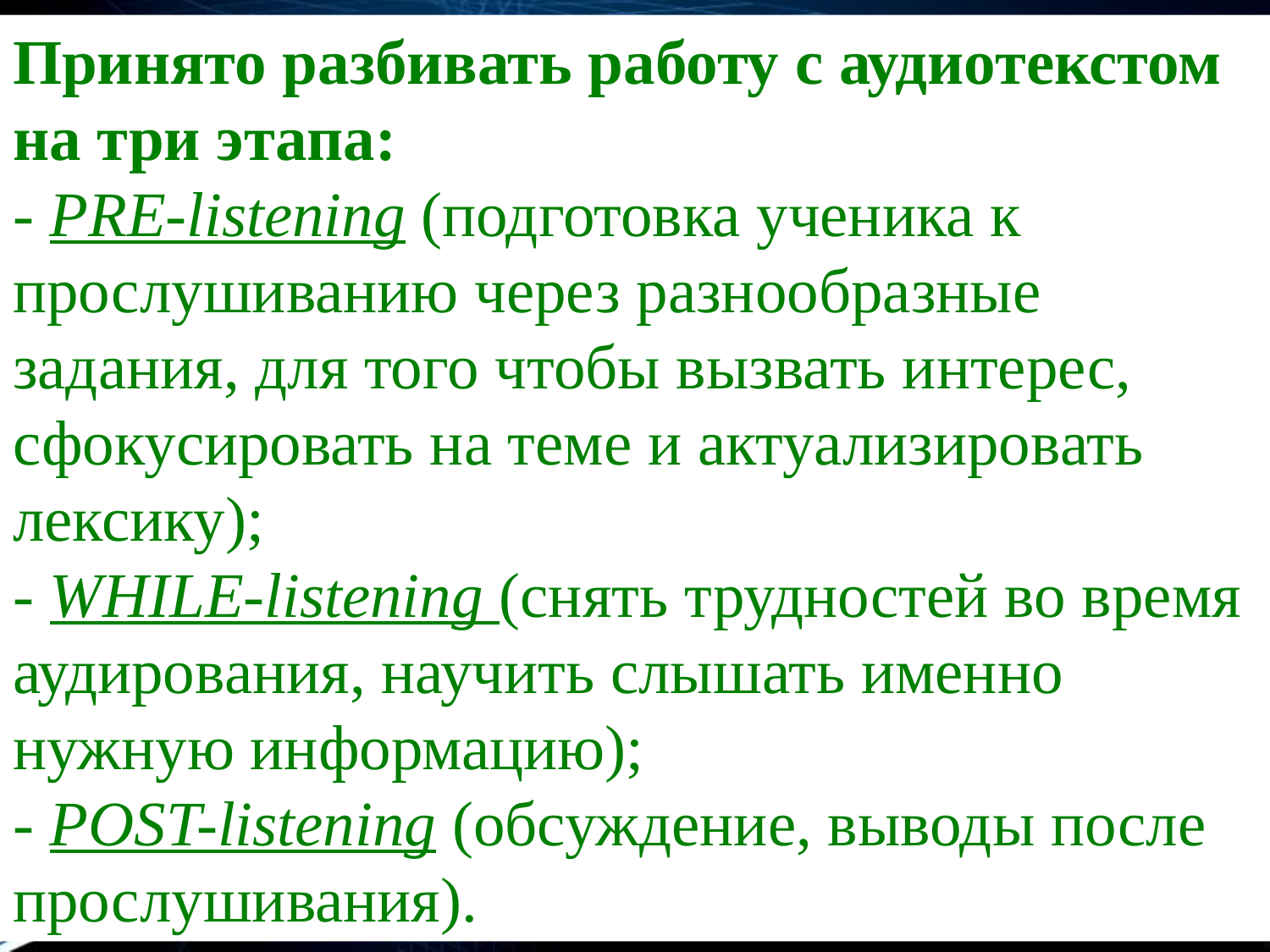

Принято разбивать работу с аудиотекстом на три этапа:
- PRE-listening (подготовка ученика к прослушиванию через разнообразные задания, для того чтобы вызвать интерес, сфокусировать на теме и актуализировать лексику);
- WHILE-listening (снять трудностей во время аудирования, научить слышать именно нужную информацию); 
- POST-listening (обсуждение, выводы после прослушивания).